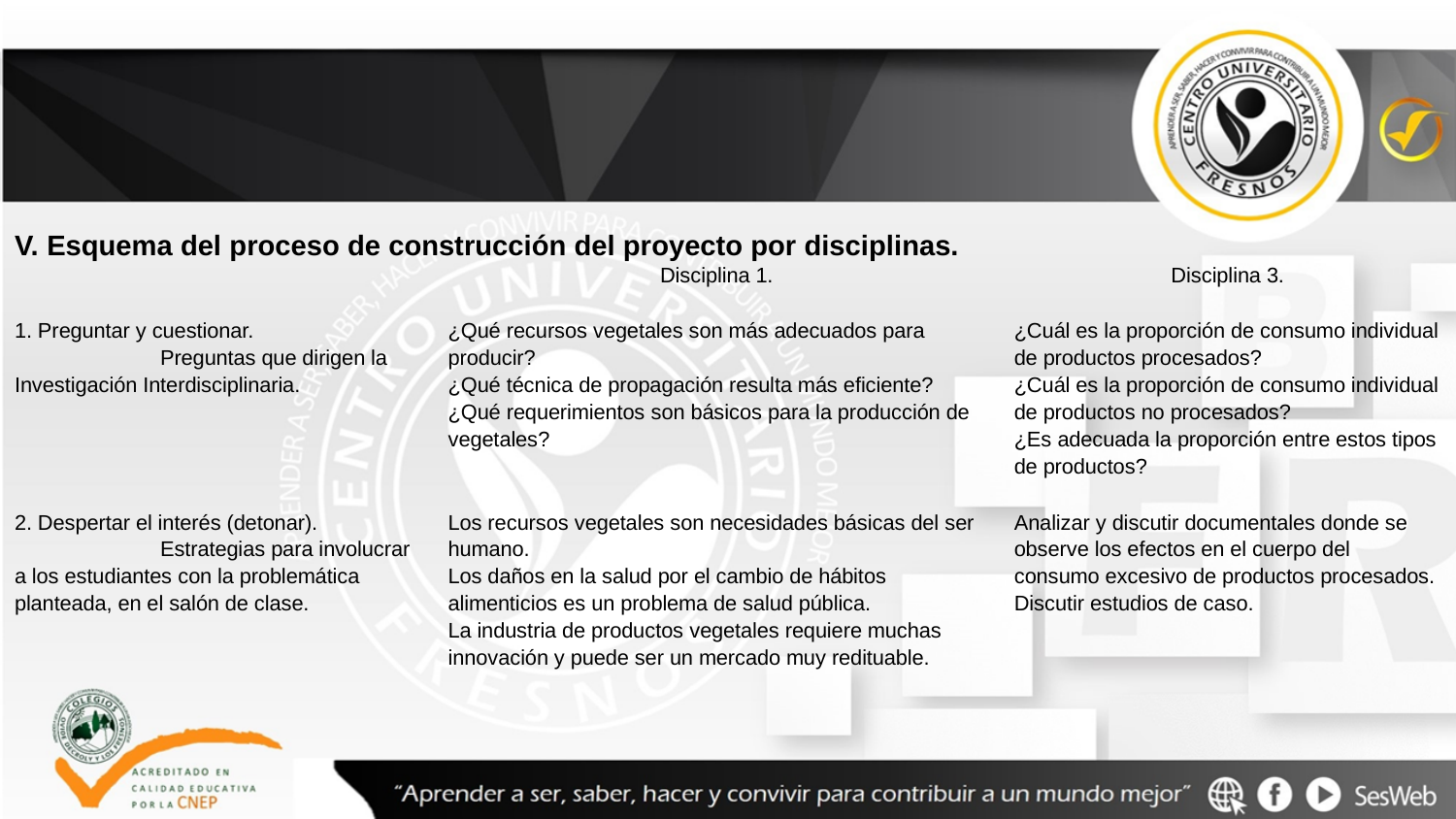

V. Esquema del proceso de construcción del proyecto por disciplinas.
|  | Disciplina 1. | Disciplina 3. |
| --- | --- | --- |
| 1. Preguntar y cuestionar. Preguntas que dirigen la Investigación Interdisciplinaria. | ¿Qué recursos vegetales son más adecuados para producir? ¿Qué técnica de propagación resulta más eficiente? ¿Qué requerimientos son básicos para la producción de vegetales? | ¿Cuál es la proporción de consumo individual de productos procesados? ¿Cuál es la proporción de consumo individual de productos no procesados? ¿Es adecuada la proporción entre estos tipos de productos? |
| 2. Despertar el interés (detonar). Estrategias para involucrar a los estudiantes con la problemática planteada, en el salón de clase. | Los recursos vegetales son necesidades básicas del ser humano. Los daños en la salud por el cambio de hábitos alimenticios es un problema de salud pública. La industria de productos vegetales requiere muchas innovación y puede ser un mercado muy redituable. | Analizar y discutir documentales donde se observe los efectos en el cuerpo del consumo excesivo de productos procesados. Discutir estudios de caso. |